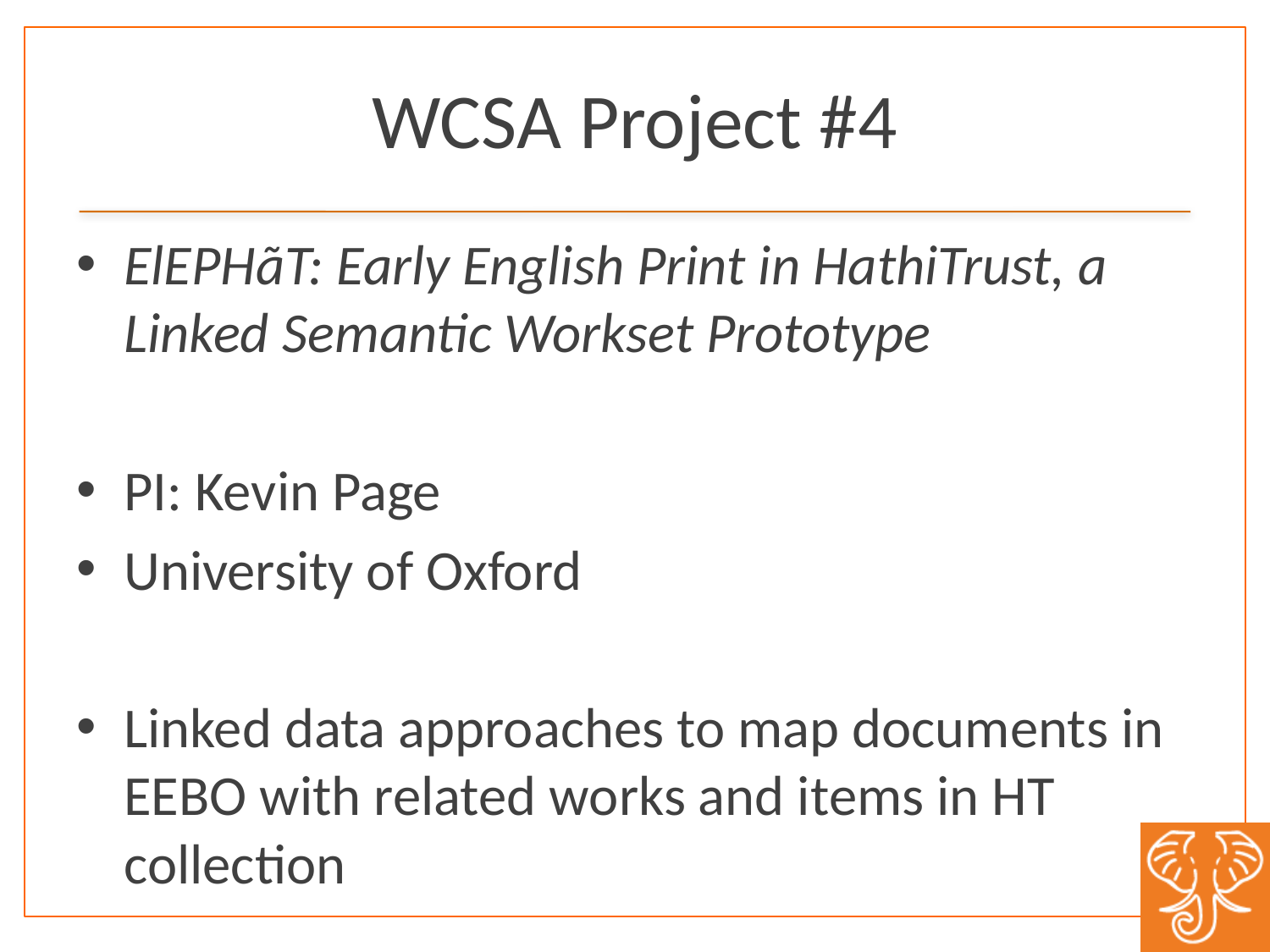

# WCSA Project #4
ElEPHãT: Early English Print in HathiTrust, a Linked Semantic Workset Prototype

PI: Kevin Page
University of Oxford

Linked data approaches to map documents in EEBO with related works and items in HT collection